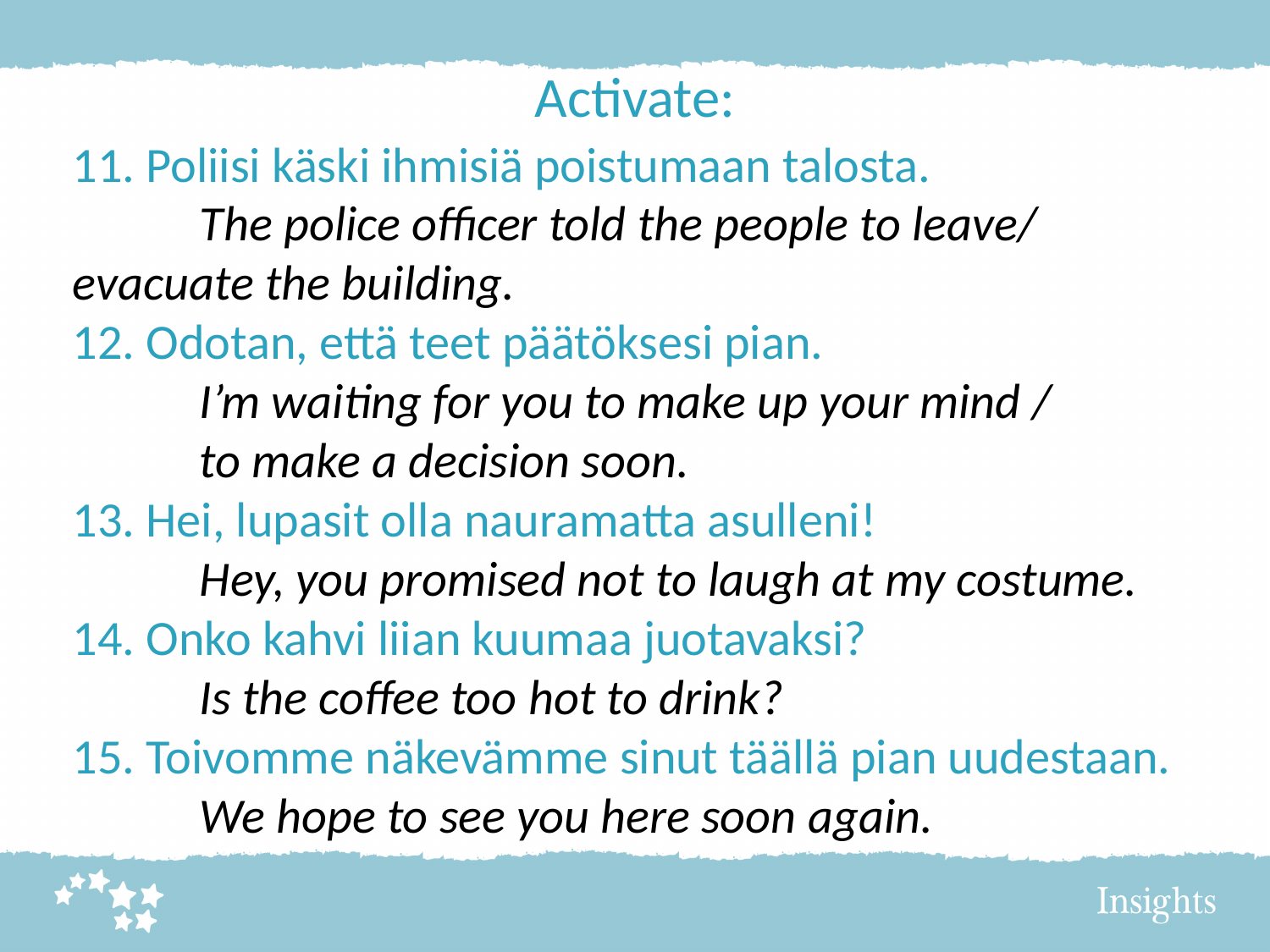

# Activate:
11. Poliisi käski ihmisiä poistumaan talosta.
	The police officer told the people to leave/ 	evacuate the building.
12. Odotan, että teet päätöksesi pian.
	I’m waiting for you to make up your mind /
	to make a decision soon.
13. Hei, lupasit olla nauramatta asulleni!
	Hey, you promised not to laugh at my costume.
14. Onko kahvi liian kuumaa juotavaksi?
	Is the coffee too hot to drink?
15. Toivomme näkevämme sinut täällä pian uudestaan.
	We hope to see you here soon again.